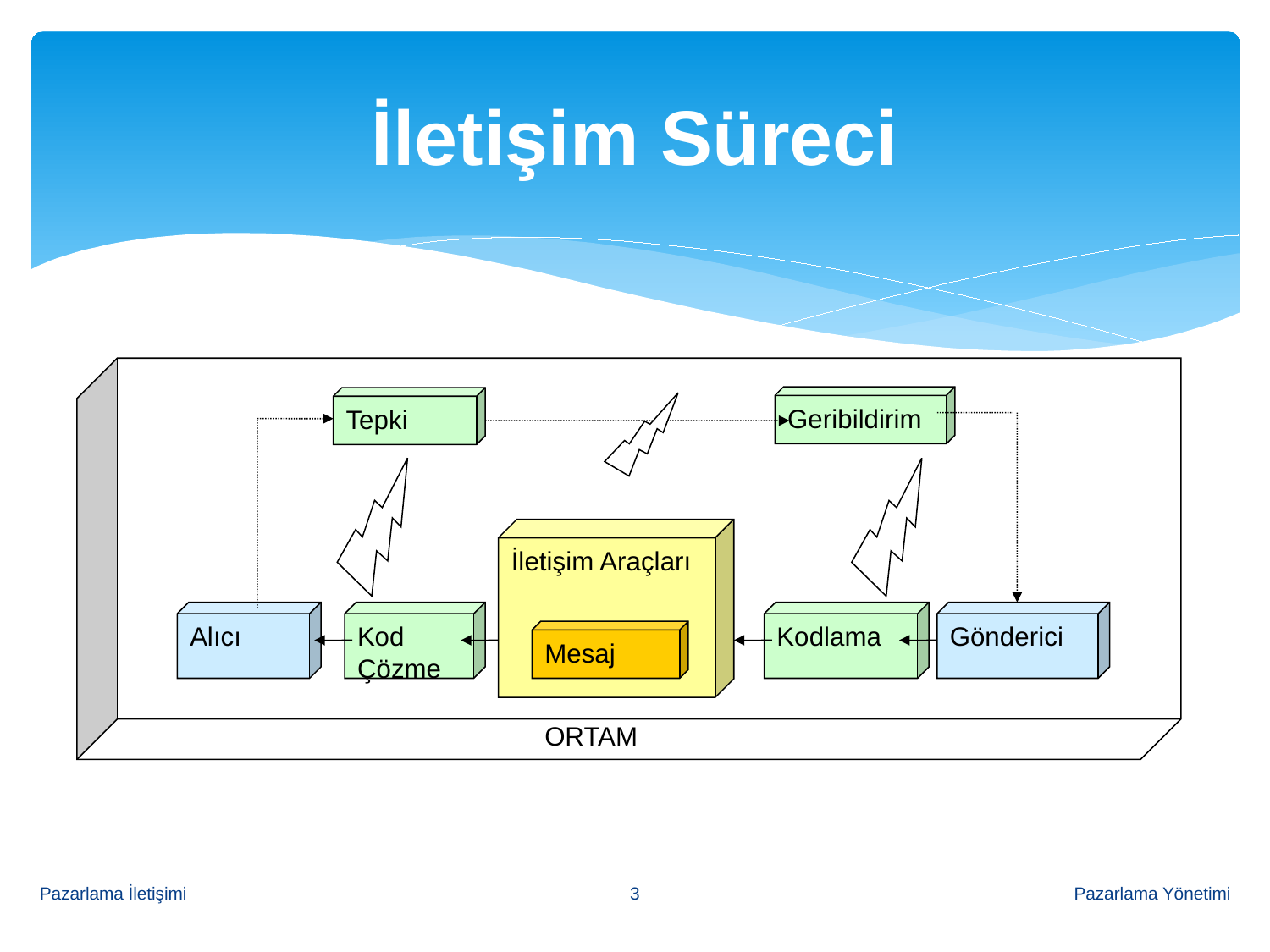

# İletişim Süreci

Geribildirim
Tepki

İletişim Araçları
Alıcı
Kod Çözme
Kodlama
Gönderici
Mesaj

ORTAM
3
Pazarlama İletişimi
Pazarlama Yönetimi